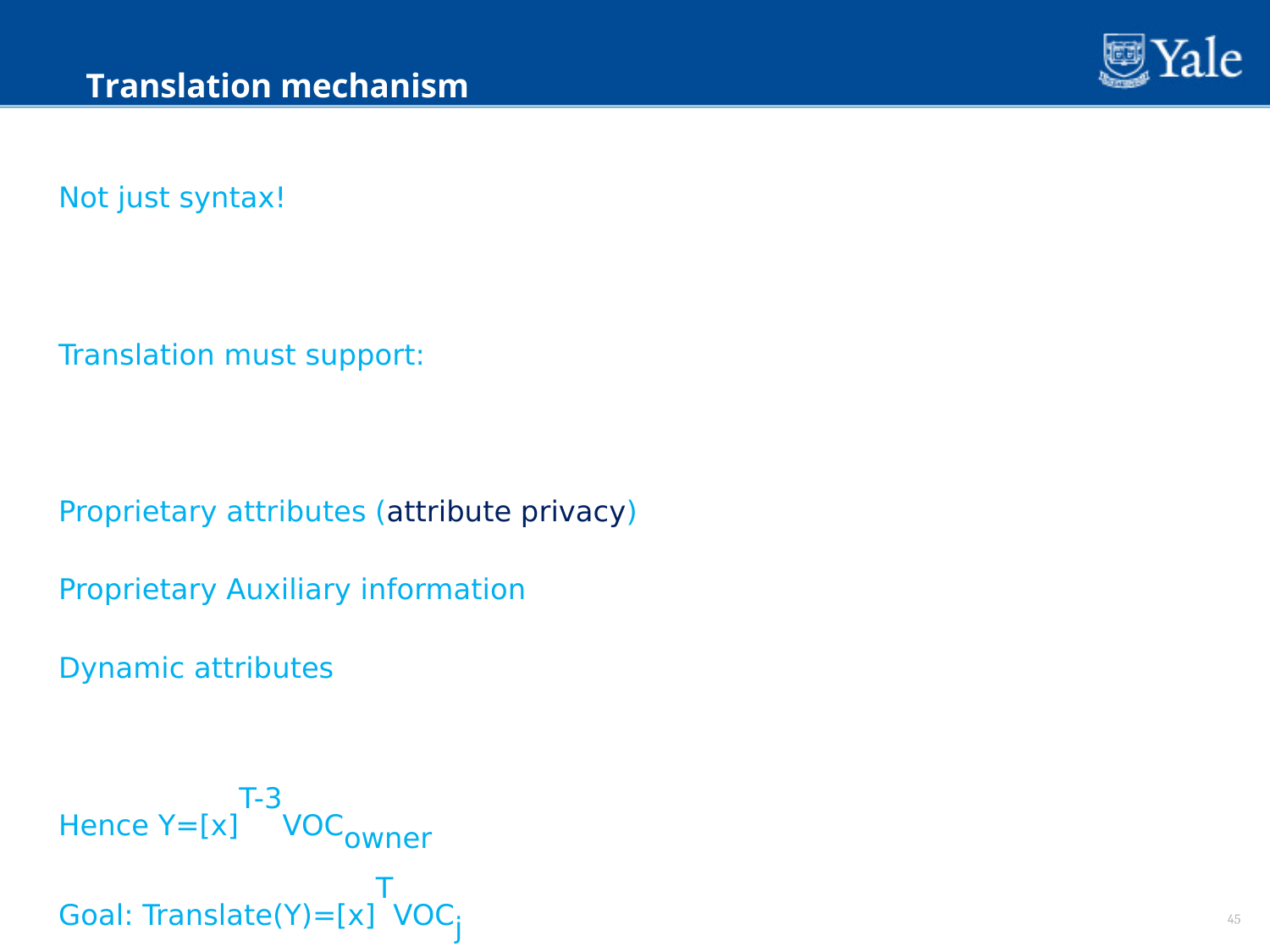

Translation mechanism

Not just syntax!

Translation must support:

Proprietary attributes (attribute privacy)
Proprietary Auxiliary information
Dynamic attributes

Hence Y=[x]T-3VOCowner
Goal: Translate(Y)=[x]TVOCj

45
45